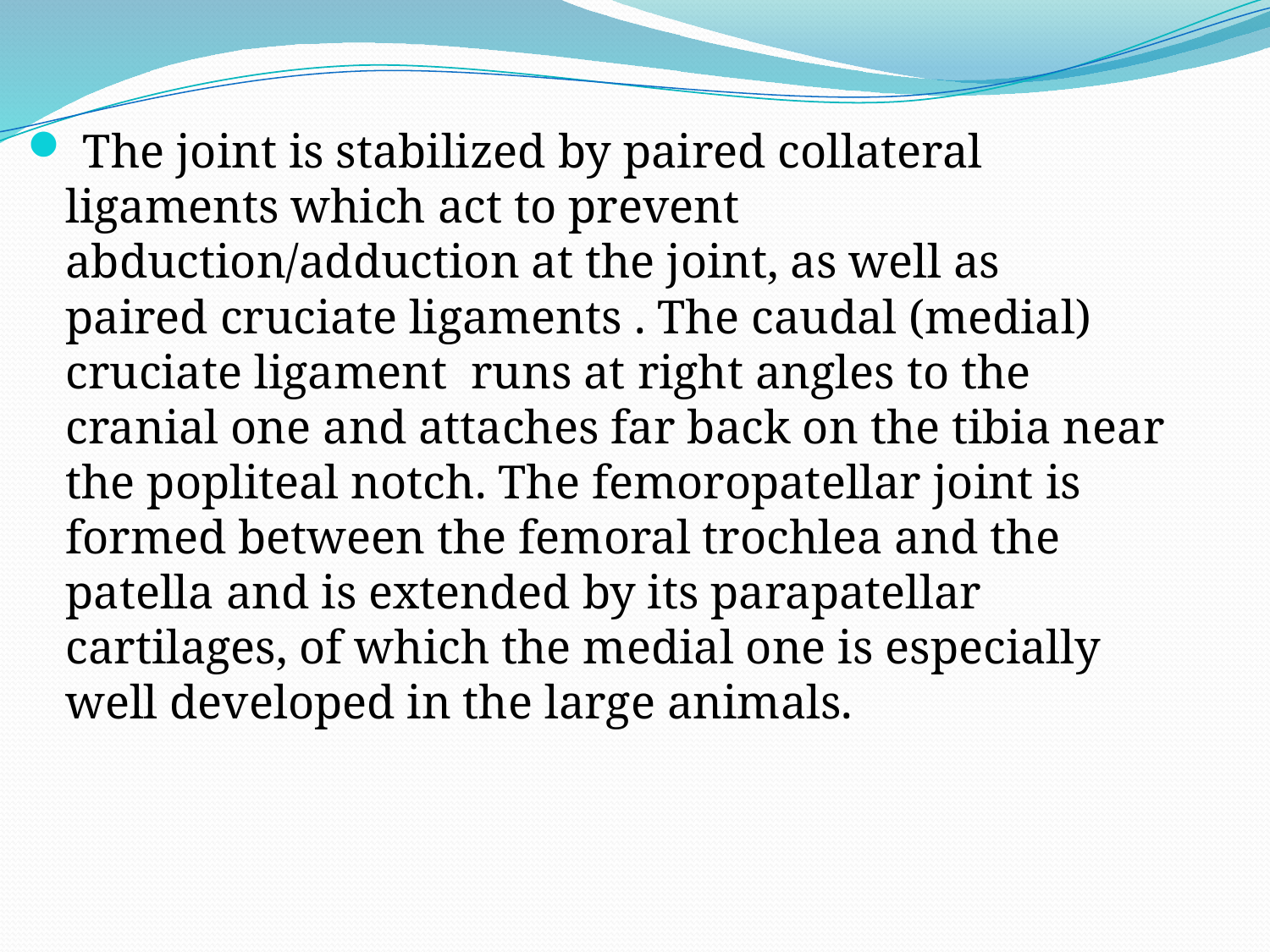

The joint is stabilized by paired collateral ligaments which act to prevent abduction/adduction at the joint, as well as paired cruciate ligaments . The caudal (medial) cruciate ligament  runs at right angles to the cranial one and attaches far back on the tibia near the popliteal notch. The femoropatellar joint is formed between the femoral trochlea and the patella and is extended by its parapatellar cartilages, of which the medial one is especially well developed in the large animals.